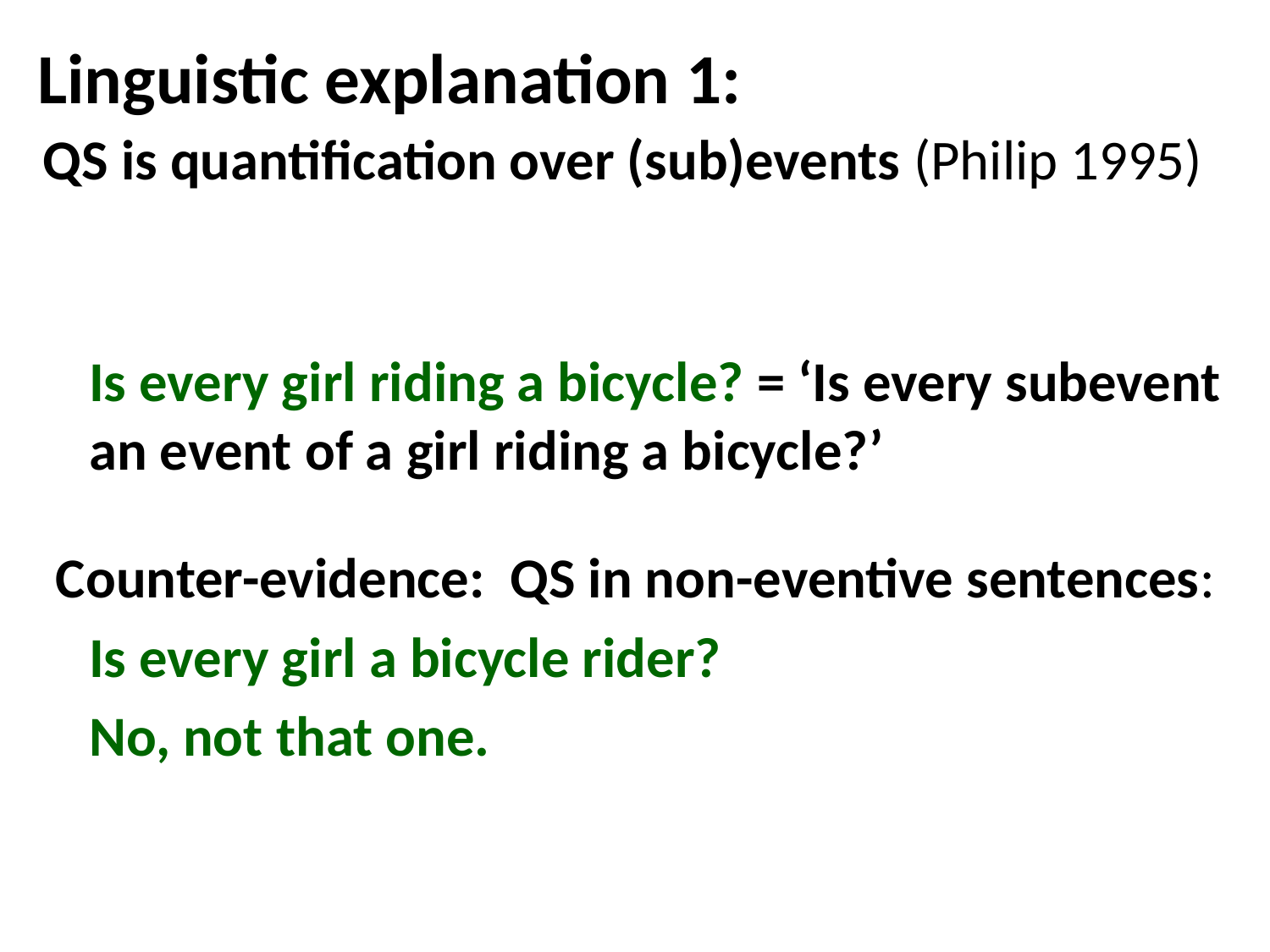

# Linguistic explanation 1:
  QS is quantification over (sub)events (Philip 1995)

	Is every girl riding a bicycle? = ‘Is every subevent an event of a girl riding a bicycle?’

   Counter-evidence:  QS in non-eventive sentences:
	Is every girl a bicycle rider?
	No, not that one.